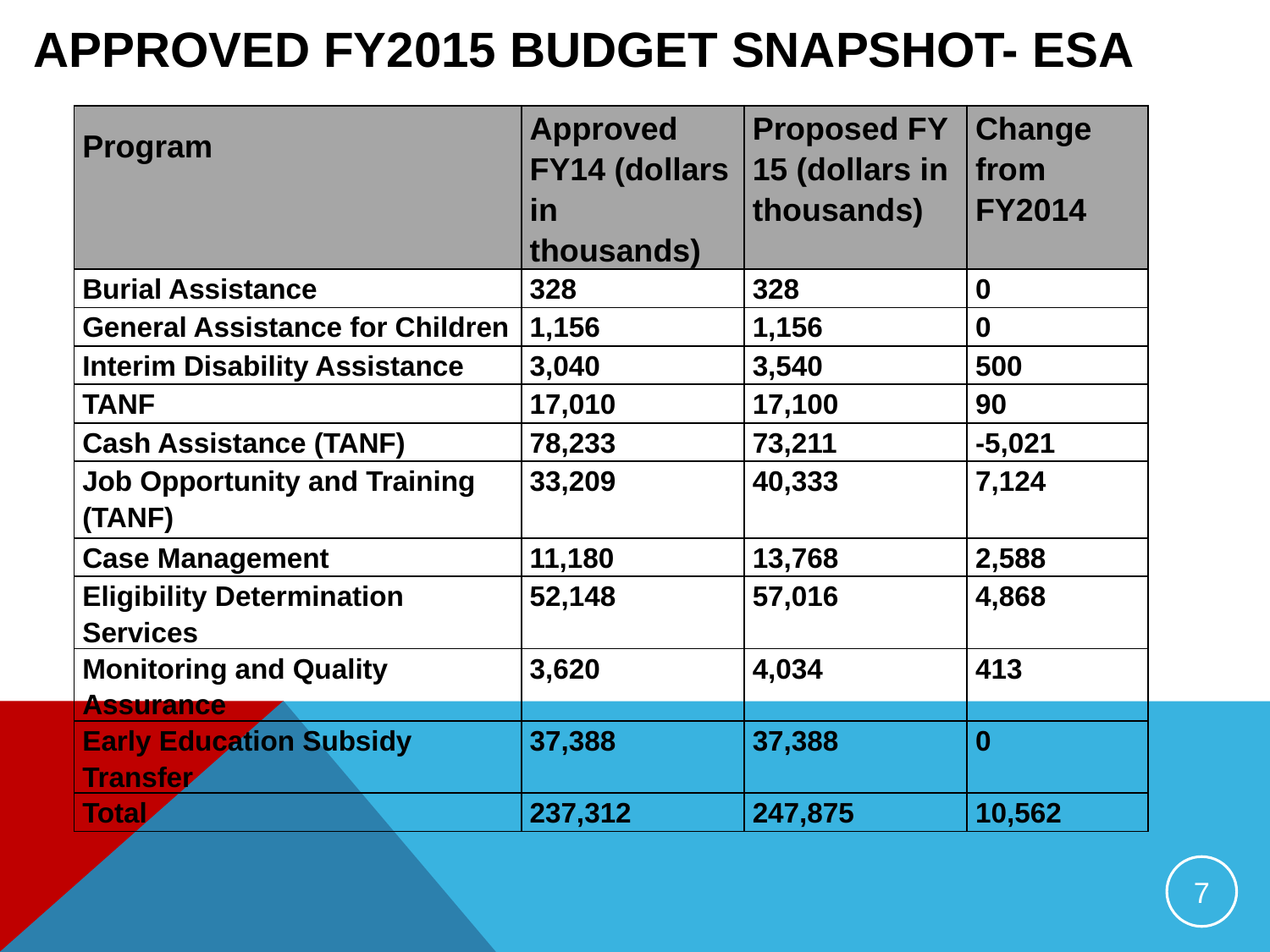

# Approved FY2015 BUDGET SNAPSHOT- ESA
| Program | Approved FY14 (dollars in thousands) | Proposed FY 15 (dollars in thousands) | Change from FY2014 |
| --- | --- | --- | --- |
| Burial Assistance | 328 | 328 | 0 |
| General Assistance for Children | 1,156 | 1,156 | 0 |
| Interim Disability Assistance | 3,040 | 3,540 | 500 |
| TANF | 17,010 | 17,100 | 90 |
| Cash Assistance (TANF) | 78,233 | 73,211 | -5,021 |
| Job Opportunity and Training (TANF) | 33,209 | 40,333 | 7,124 |
| Case Management | 11,180 | 13,768 | 2,588 |
| Eligibility Determination Services | 52,148 | 57,016 | 4,868 |
| Monitoring and Quality Assurance | 3,620 | 4,034 | 413 |
| Early Education Subsidy Transfer | 37,388 | 37,388 | 0 |
| Total | 237,312 | 247,875 | 10,562 |
7